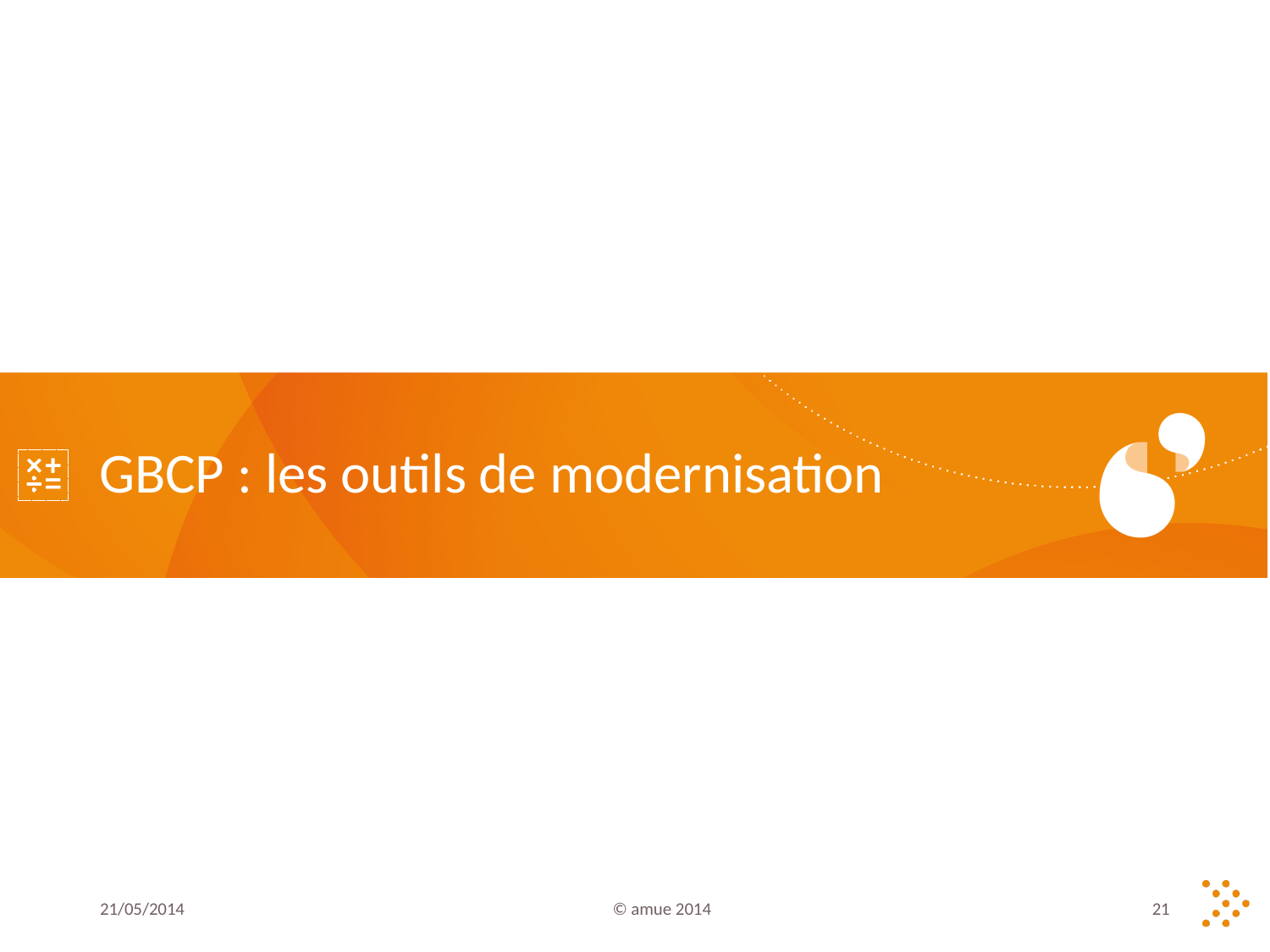

# GBCP : les outils de modernisation

21/05/2014
© amue 2014
21